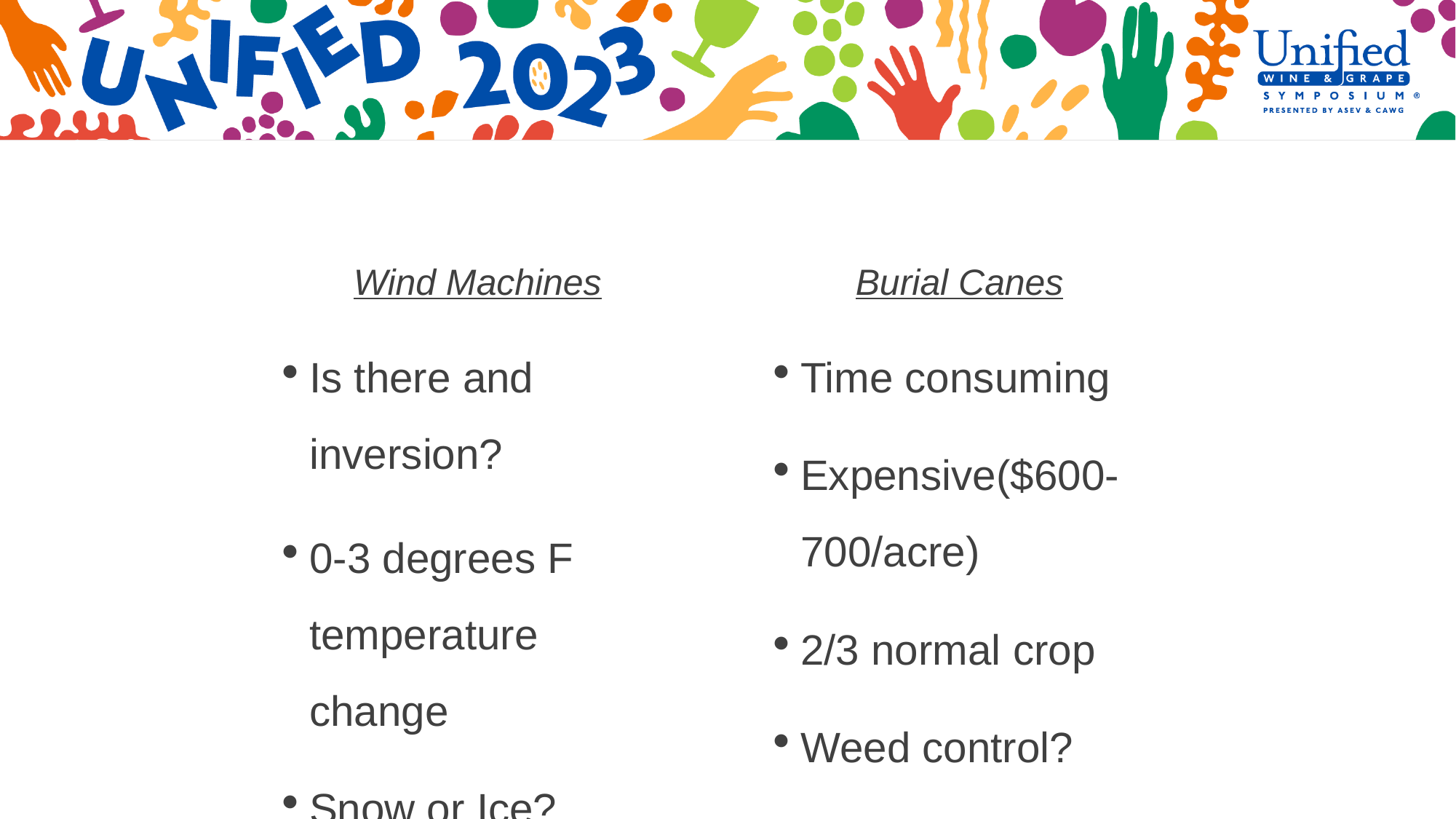

Split Infn Se
Wind Machines
Burial Canes
Is there and inversion?
0-3 degrees F temperature change
Snow or Ice?

Time consuming
Expensive($600-700/acre)
2/3 normal crop
Weed control?